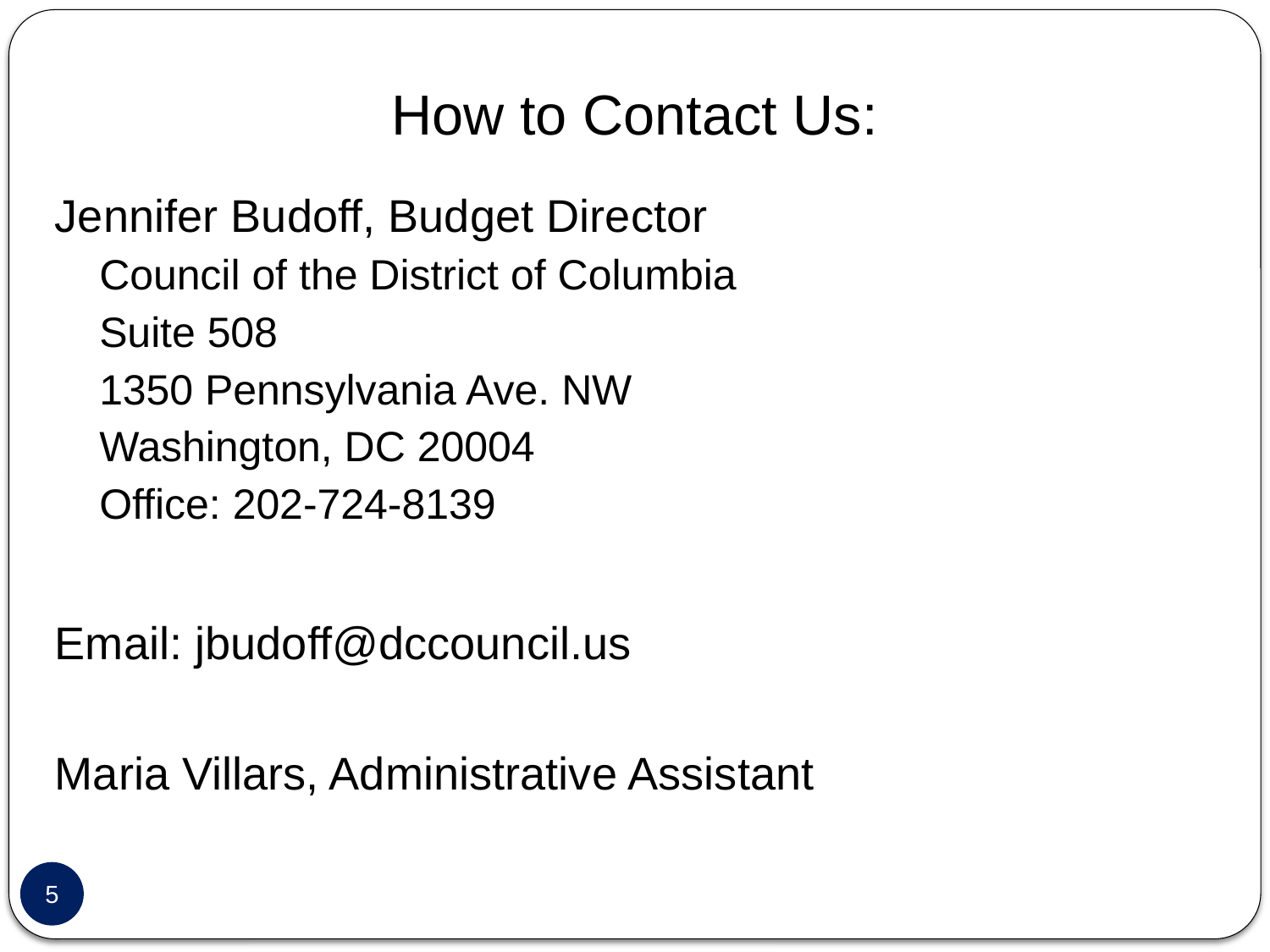

# How to Contact Us:
Jennifer Budoff, Budget Director
Council of the District of Columbia
Suite 508
1350 Pennsylvania Ave. NW
Washington, DC 20004
Office: 202-724-8139

Email: jbudoff@dccouncil.us

Maria Villars, Administrative Assistant
5